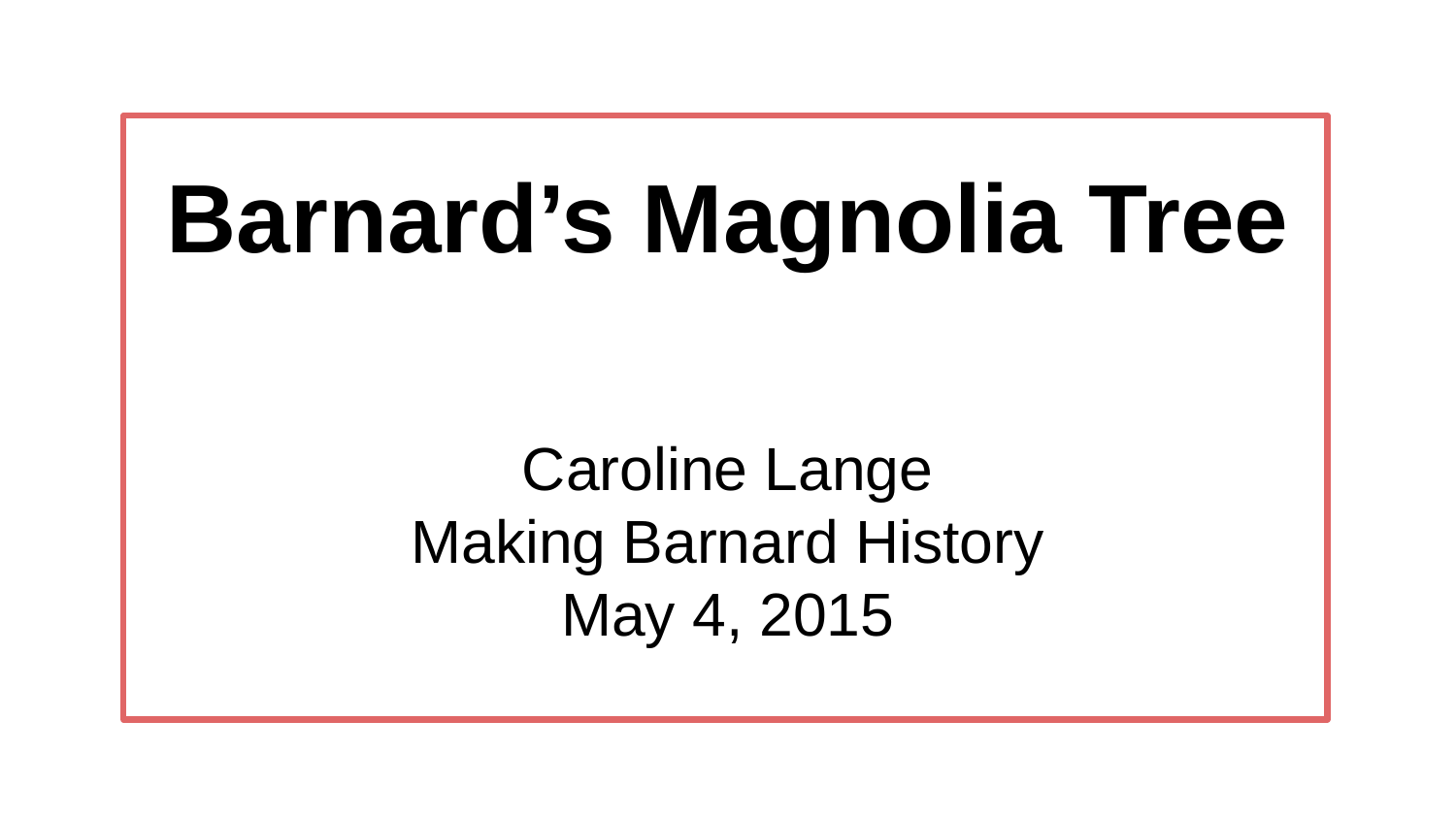

# Barnard’s Magnolia Tree

Caroline Lange
Making Barnard History
May 4, 2015